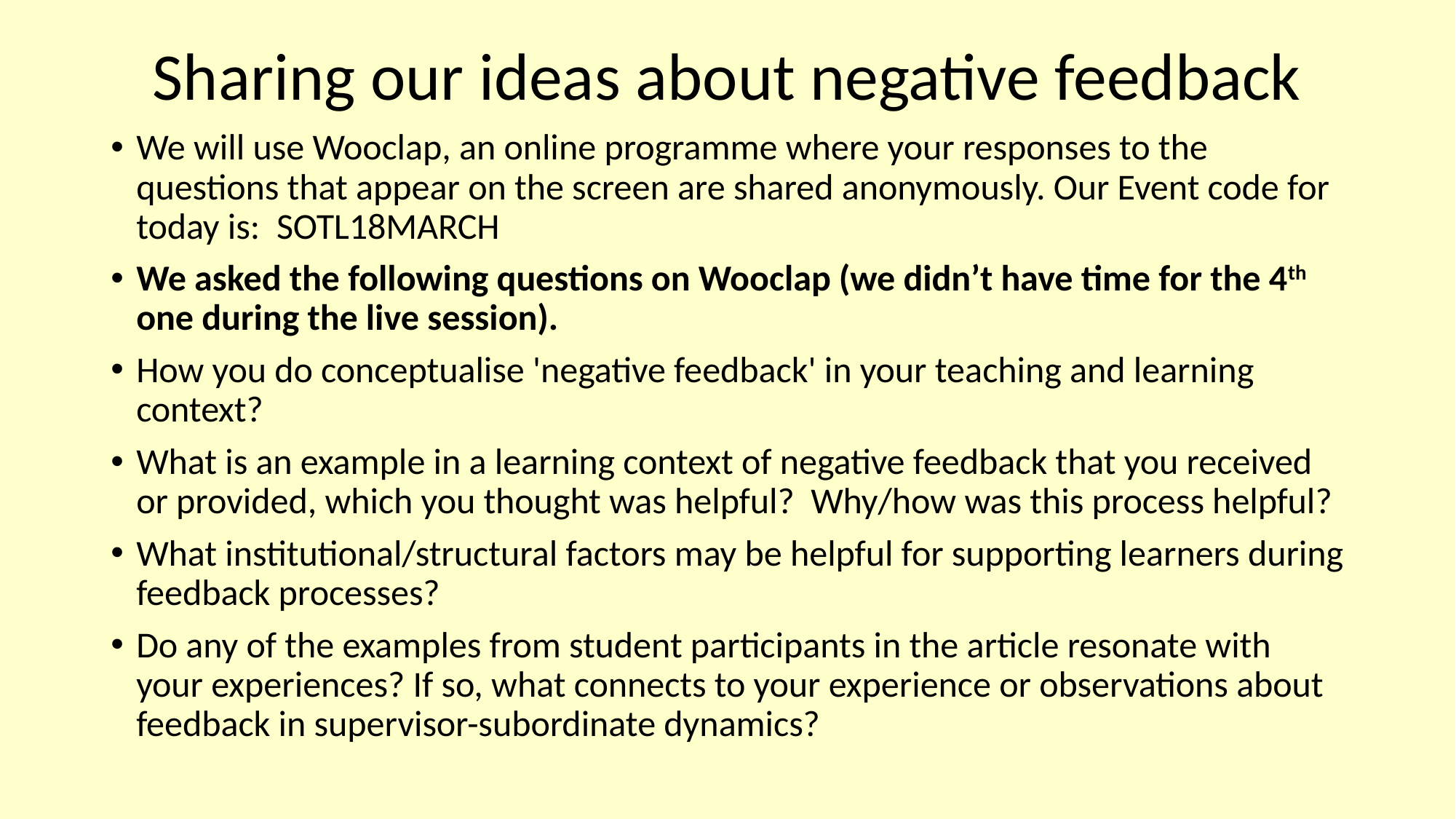

# Sharing our ideas about negative feedback
We will use Wooclap, an online programme where your responses to the questions that appear on the screen are shared anonymously. Our Event code for today is:  SOTL18MARCH
We asked the following questions on Wooclap (we didn’t have time for the 4th one during the live session).
How you do conceptualise 'negative feedback' in your teaching and learning context?
What is an example in a learning context of negative feedback that you received or provided, which you thought was helpful?  Why/how was this process helpful?
What institutional/structural factors may be helpful for supporting learners during feedback processes?
Do any of the examples from student participants in the article resonate with your experiences? If so, what connects to your experience or observations about feedback in supervisor-subordinate dynamics?